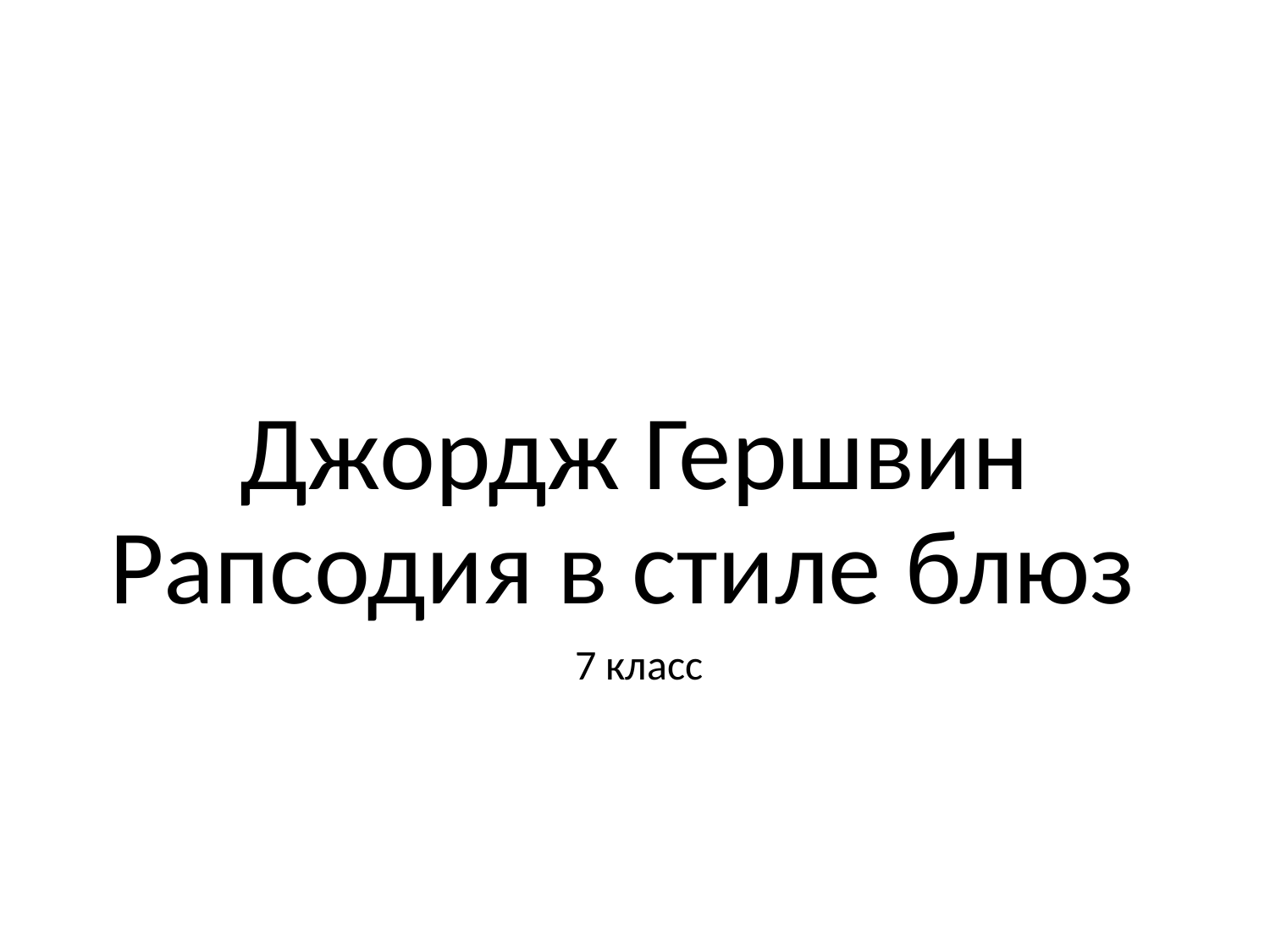

# Джордж Гершвин Рапсодия в стиле блюз
 7 класс